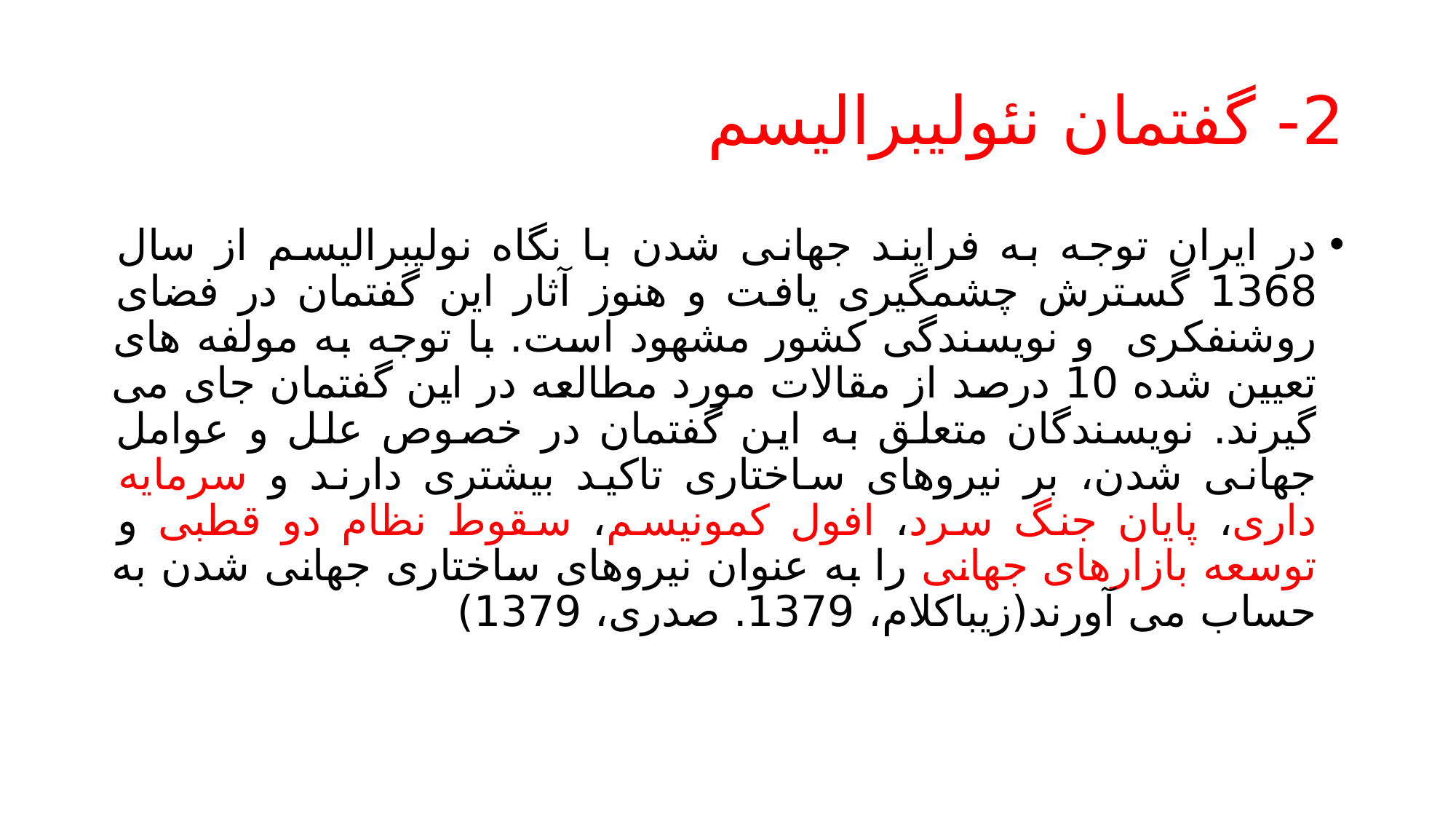

# 2- گفتمان نئولیبرالیسم
در ایران توجه به فرایند جهانی شدن با نگاه نولیبرالیسم از سال 1368 گسترش چشمگیری یافت و هنوز آثار این گفتمان در فضای روشنفکری  و نویسندگی کشور مشهود است. با توجه به مولفه های تعیین شده 10 درصد از مقالات مورد مطالعه در این گفتمان جای می گیرند. نویسندگان متعلق به این گفتمان در خصوص علل و عوامل جهانی شدن، بر نیروهای ساختاری تاکید بیشتری دارند و سرمایه داری، پایان جنگ سرد، افول کمونیسم، سقوط نظام دو قطبی و توسعه بازارهای جهانی را به عنوان نیروهای ساختاری جهانی شدن به حساب می آورند(زیباکلام، 1379. صدری، 1379)